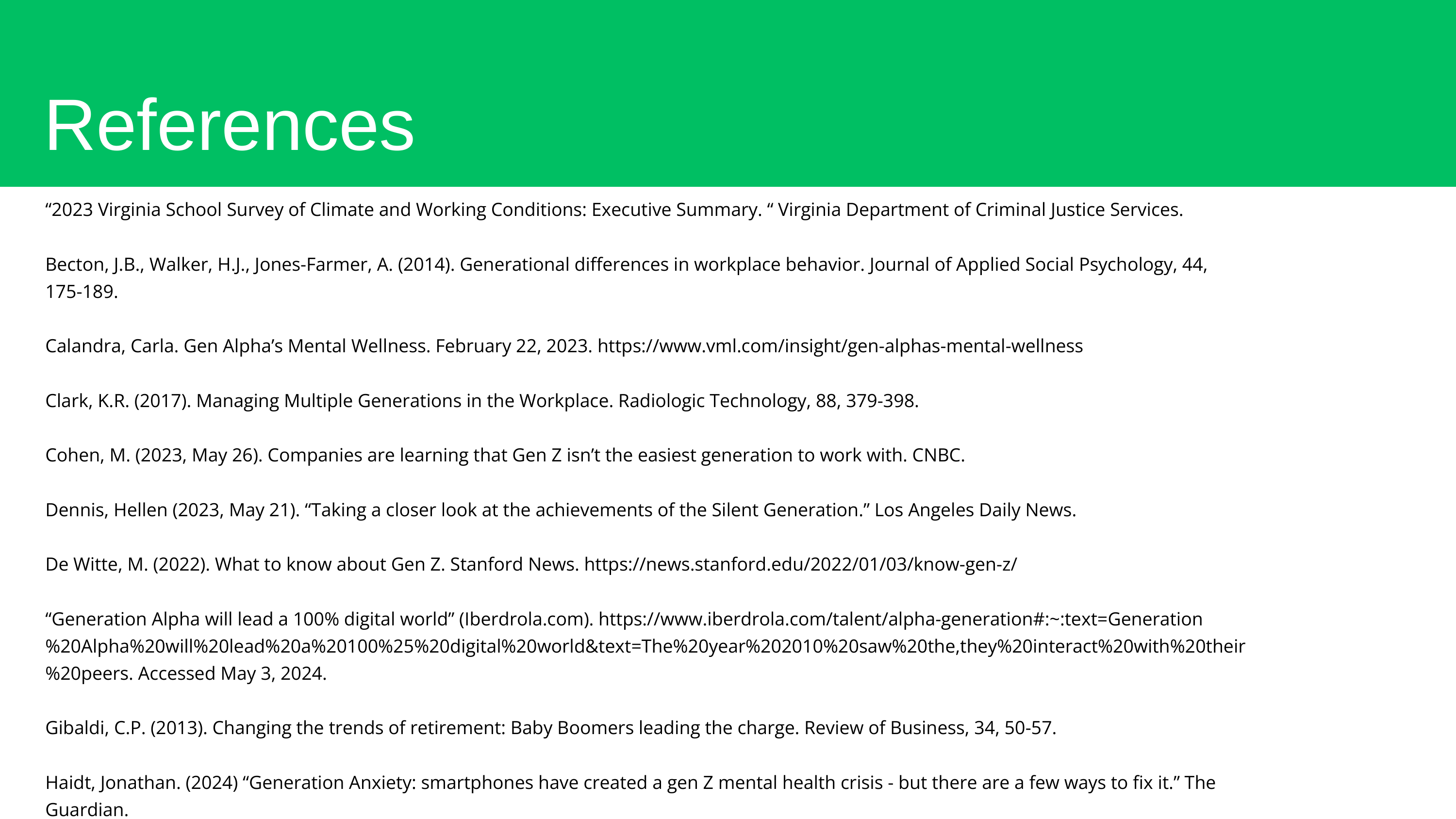

References

“2023 Virginia School Survey of Climate and Working Conditions: Executive Summary. “ Virginia Department of Criminal Justice Services.

Becton, J.B., Walker, H.J., Jones-Farmer, A. (2014). Generational differences in workplace behavior. Journal of Applied Social Psychology, 44, 175-189.

Calandra, Carla. Gen Alpha’s Mental Wellness. February 22, 2023. https://www.vml.com/insight/gen-alphas-mental-wellness

Clark, K.R. (2017). Managing Multiple Generations in the Workplace. Radiologic Technology, 88, 379-398.

Cohen, M. (2023, May 26). Companies are learning that Gen Z isn’t the easiest generation to work with. CNBC.

Dennis, Hellen (2023, May 21). “Taking a closer look at the achievements of the Silent Generation.” Los Angeles Daily News.

De Witte, M. (2022). What to know about Gen Z. Stanford News. https://news.stanford.edu/2022/01/03/know-gen-z/

“Generation Alpha will lead a 100% digital world” (Iberdrola.com). https://www.iberdrola.com/talent/alpha-generation#:~:text=Generation%20Alpha%20will%20lead%20a%20100%25%20digital%20world&text=The%20year%202010%20saw%20the,they%20interact%20with%20their%20peers. Accessed May 3, 2024.

Gibaldi, C.P. (2013). Changing the trends of retirement: Baby Boomers leading the charge. Review of Business, 34, 50-57.

Haidt, Jonathan. (2024) “Generation Anxiety: smartphones have created a gen Z mental health crisis - but there are a few ways to fix it.” The Guardian.